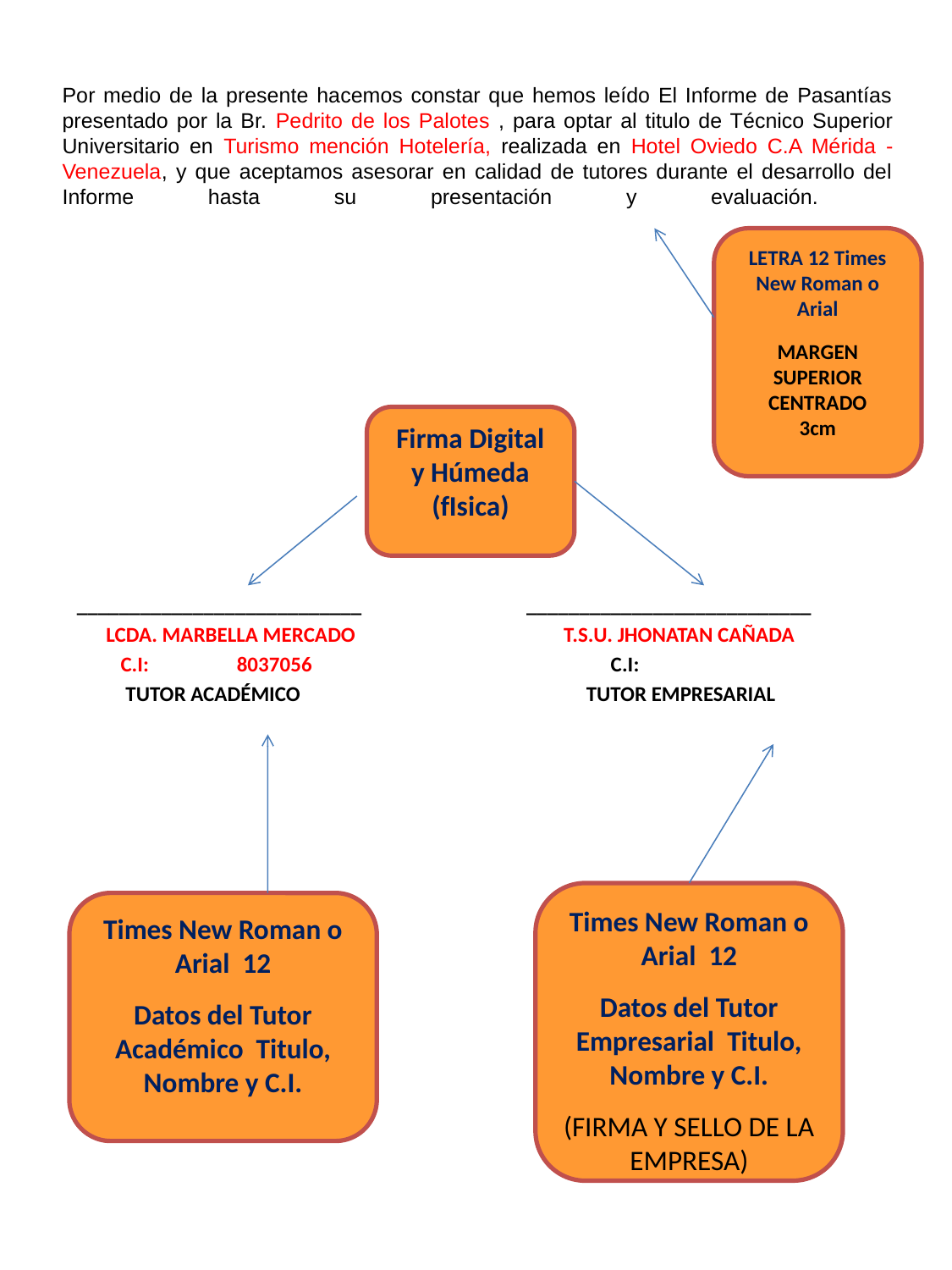

# Por medio de la presente hacemos constar que hemos leído El Informe de Pasantías presentado por la Br. Pedrito de los Palotes , para optar al titulo de Técnico Superior Universitario en Turismo mención Hotelería, realizada en Hotel Oviedo C.A Mérida - Venezuela, y que aceptamos asesorar en calidad de tutores durante el desarrollo del Informe hasta su presentación y evaluación.
LETRA 12 Times New Roman o Arial
MARGEN SUPERIOR CENTRADO
3cm

Firma Digital y Húmeda (fIsica)

   ___________________________                                  ___________________________
         LCDA. MARBELLA MERCADO                                           T.S.U. JHONATAN CAÑADA
            C.I: 	8037056	                                                   C.I:
             TUTOR ACADÉMICO                                                           TUTOR EMPRESARIAL

Times New Roman o Arial  12
Datos del Tutor Empresarial  Titulo, Nombre y C.I.
(FIRMA Y SELLO DE LA EMPRESA)

Times New Roman o Arial  12
Datos del Tutor Académico  Titulo, Nombre y C.I.